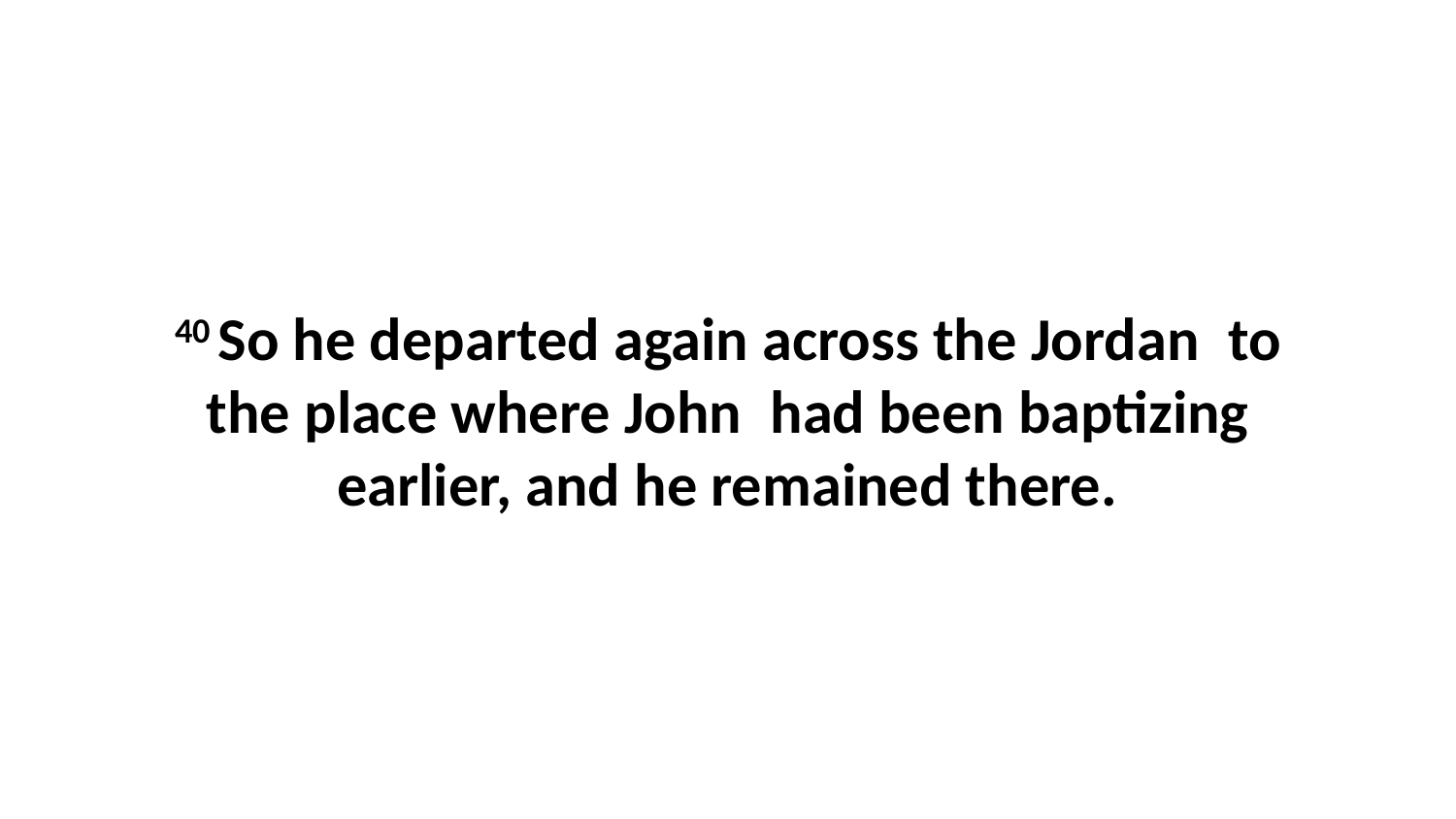

40 So he departed again across the Jordan  to the place where John  had been baptizing earlier, and he remained there.